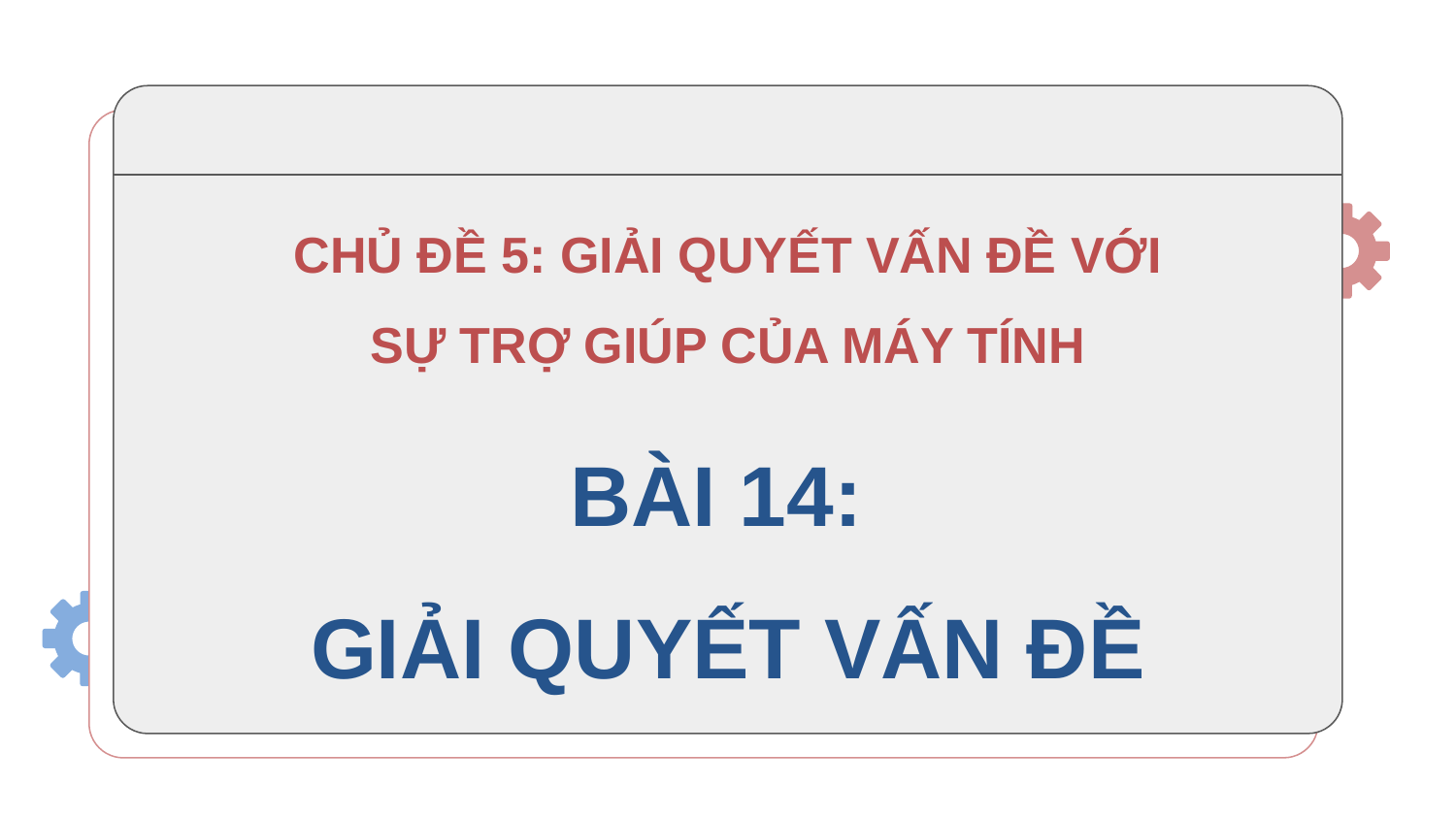

CHỦ ĐỀ 5: GIẢI QUYẾT VẤN ĐỀ VỚI
SỰ TRỢ GIÚP CỦA MÁY TÍNH
BÀI 14:
GIẢI QUYẾT VẤN ĐỀ